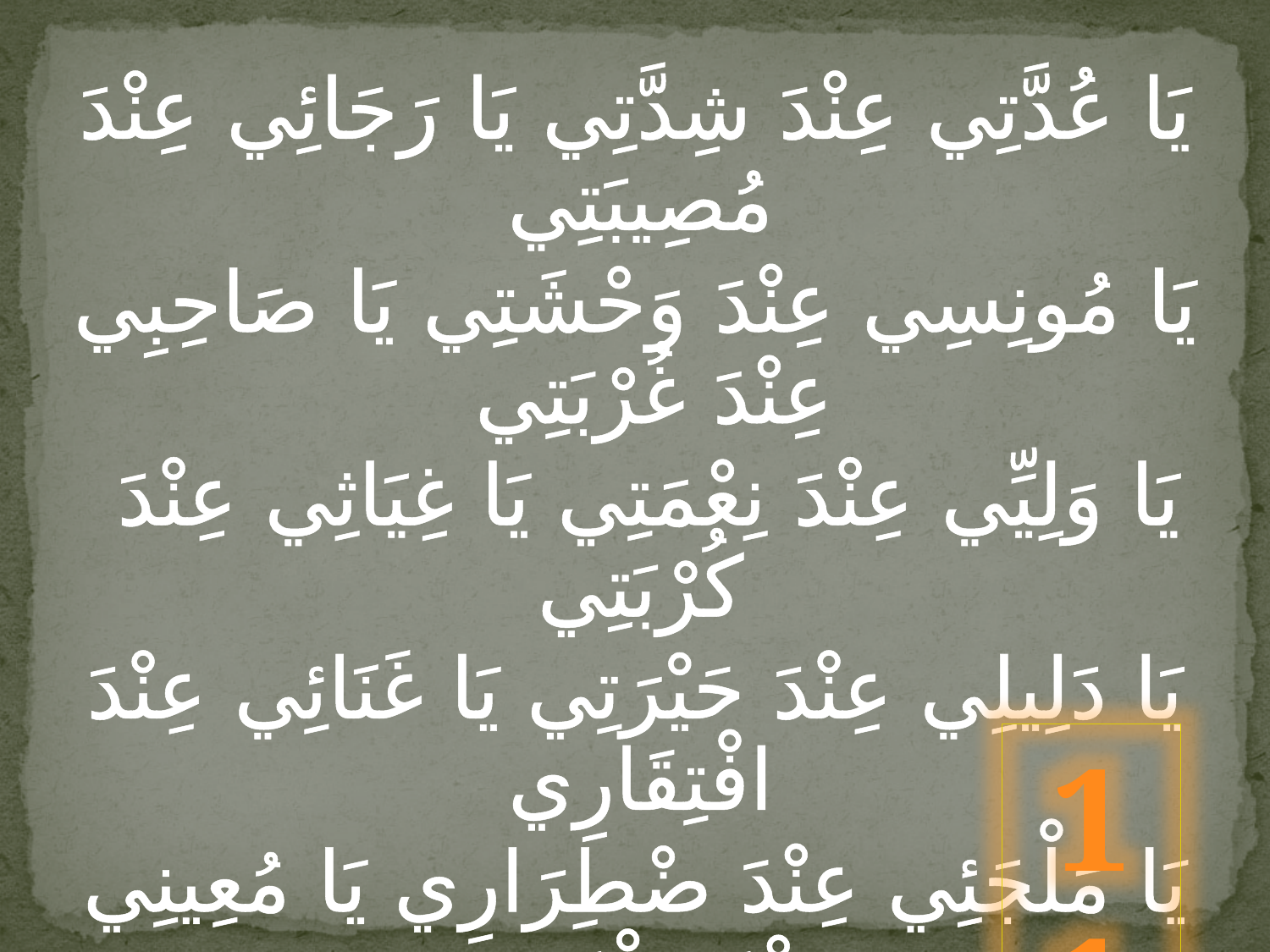

يَا عُدَّتِي عِنْدَ شِدَّتِي يَا رَجَائِي عِنْدَ مُصِيبَتِي
يَا مُونِسِي عِنْدَ وَحْشَتِي يَا صَاحِبِي عِنْدَ غُرْبَتِي
 يَا وَلِيِّي عِنْدَ نِعْمَتِي يَا غِيَاثِي عِنْدَ كُرْبَتِي
يَا دَلِيلِي عِنْدَ حَيْرَتِي يَا غَنَائِي عِنْدَ افْتِقَارِي
يَا مَلْجَئِي عِنْدَ ضْطِرَارِي يَا مُعِينِي عِنْدَ مَفْزَعِي
11